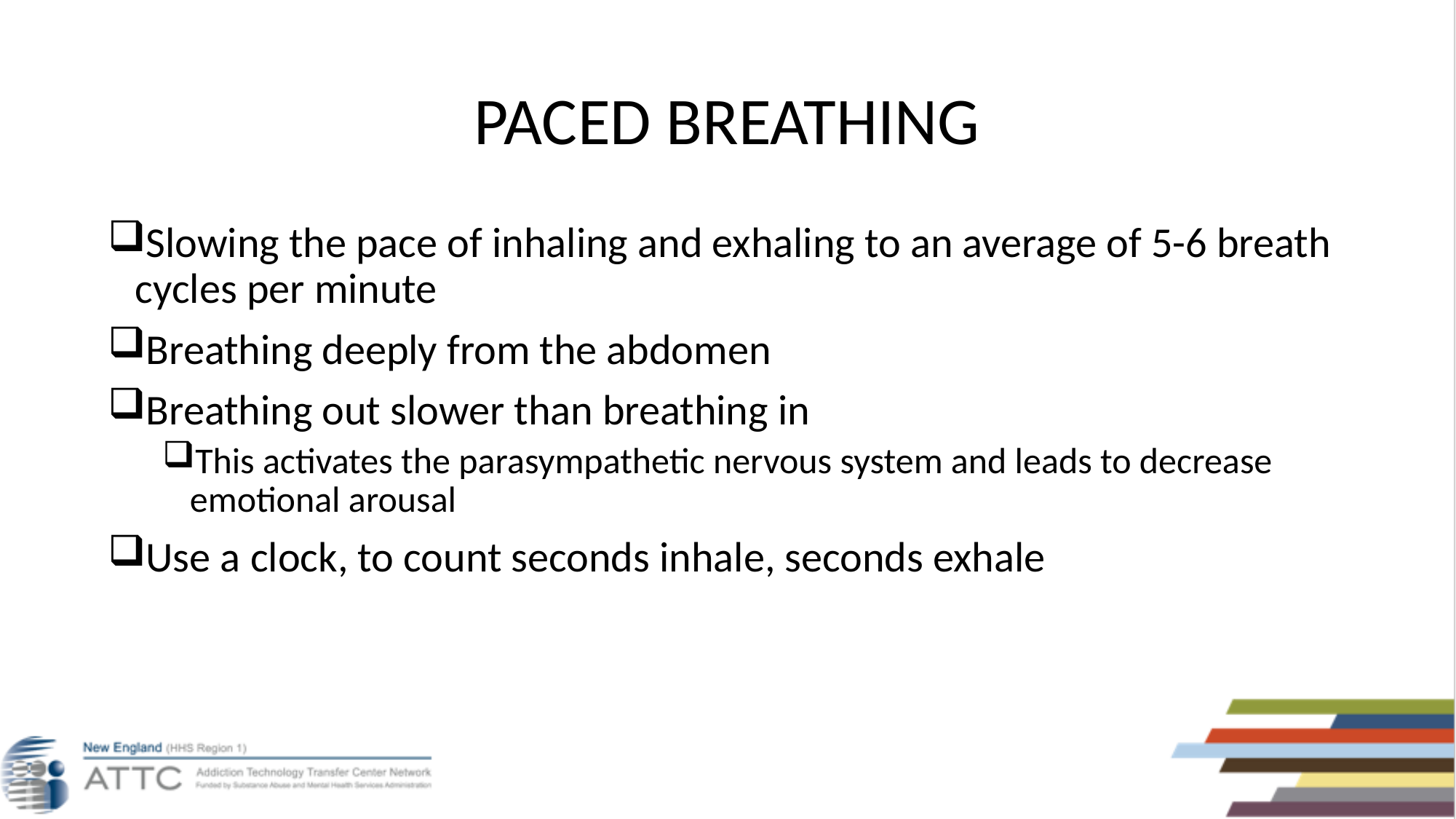

# PACED BREATHING
Slowing the pace of inhaling and exhaling to an average of 5-6 breath cycles per minute
Breathing deeply from the abdomen
Breathing out slower than breathing in
This activates the parasympathetic nervous system and leads to decrease emotional arousal
Use a clock, to count seconds inhale, seconds exhale